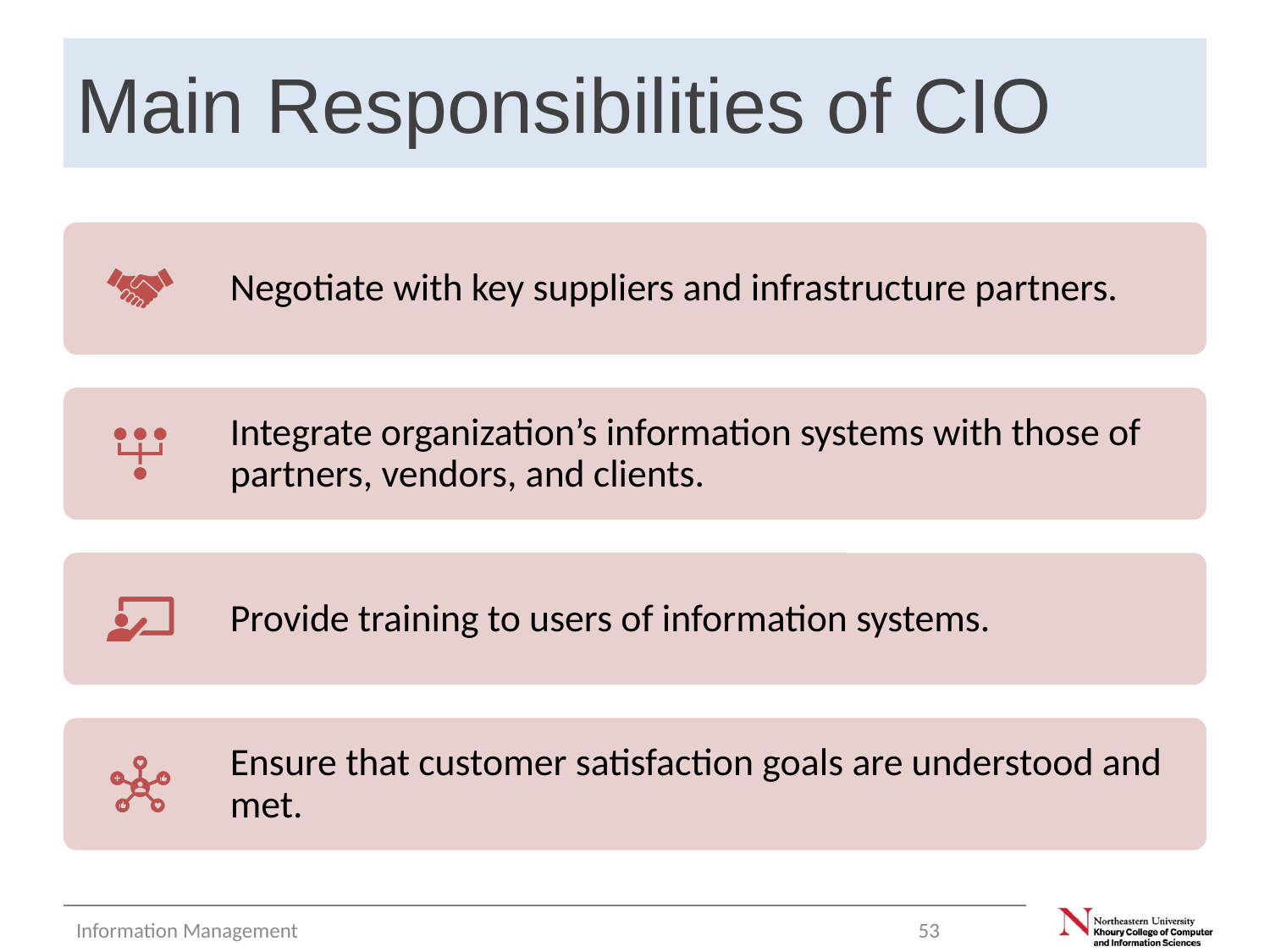

# Main Responsibilities of CIO
Negotiate with key suppliers and infrastructure partners.
Integrate organization’s information systems with those of partners, vendors, and clients.
Provide training to users of information systems.
Ensure that customer satisfaction goals are understood and met.
Information Management
53